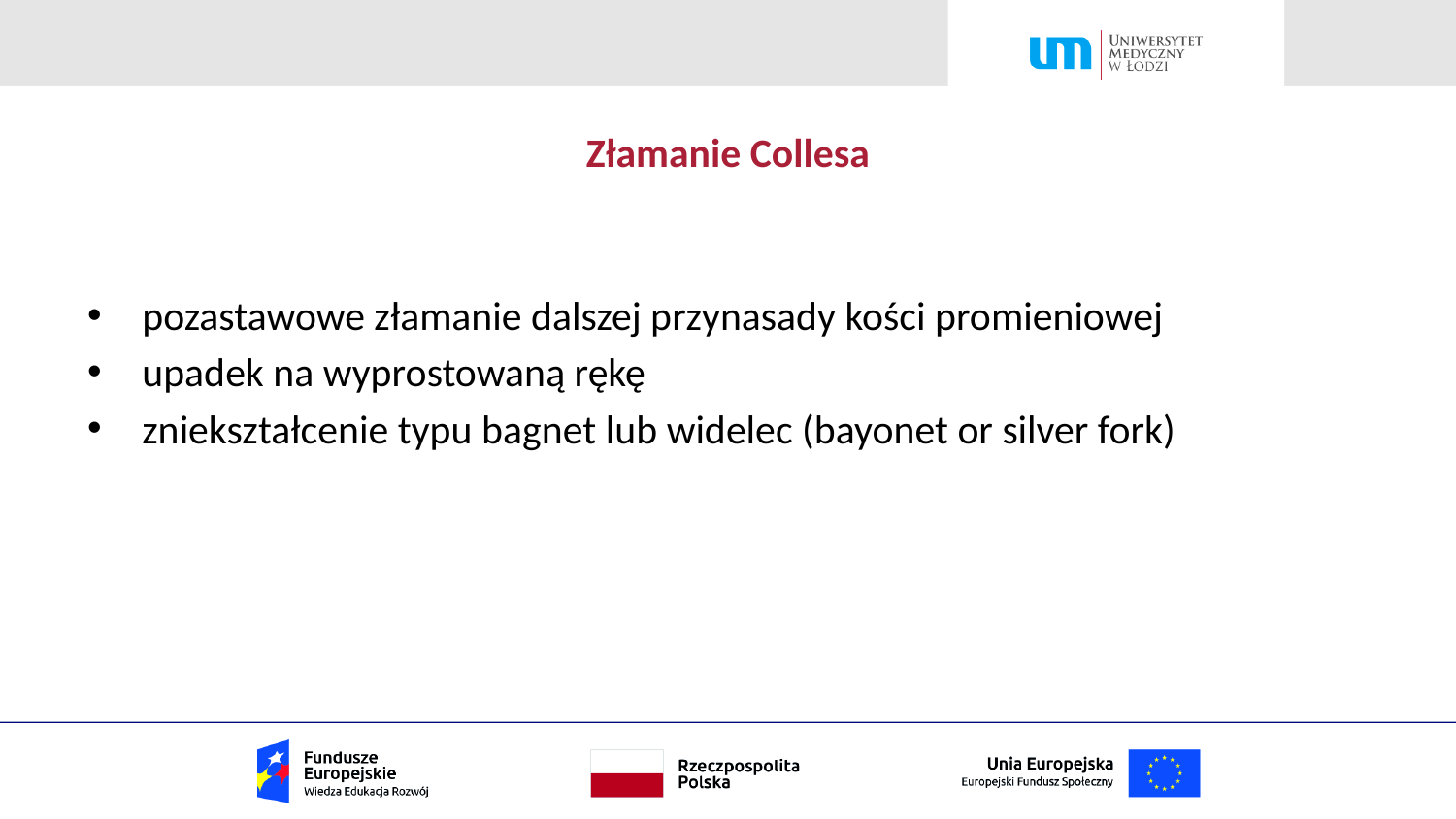

# Złamanie Collesa

pozastawowe złamanie dalszej przynasady kości promieniowej
upadek na wyprostowaną rękę
zniekształcenie typu bagnet lub widelec (bayonet or silver fork)